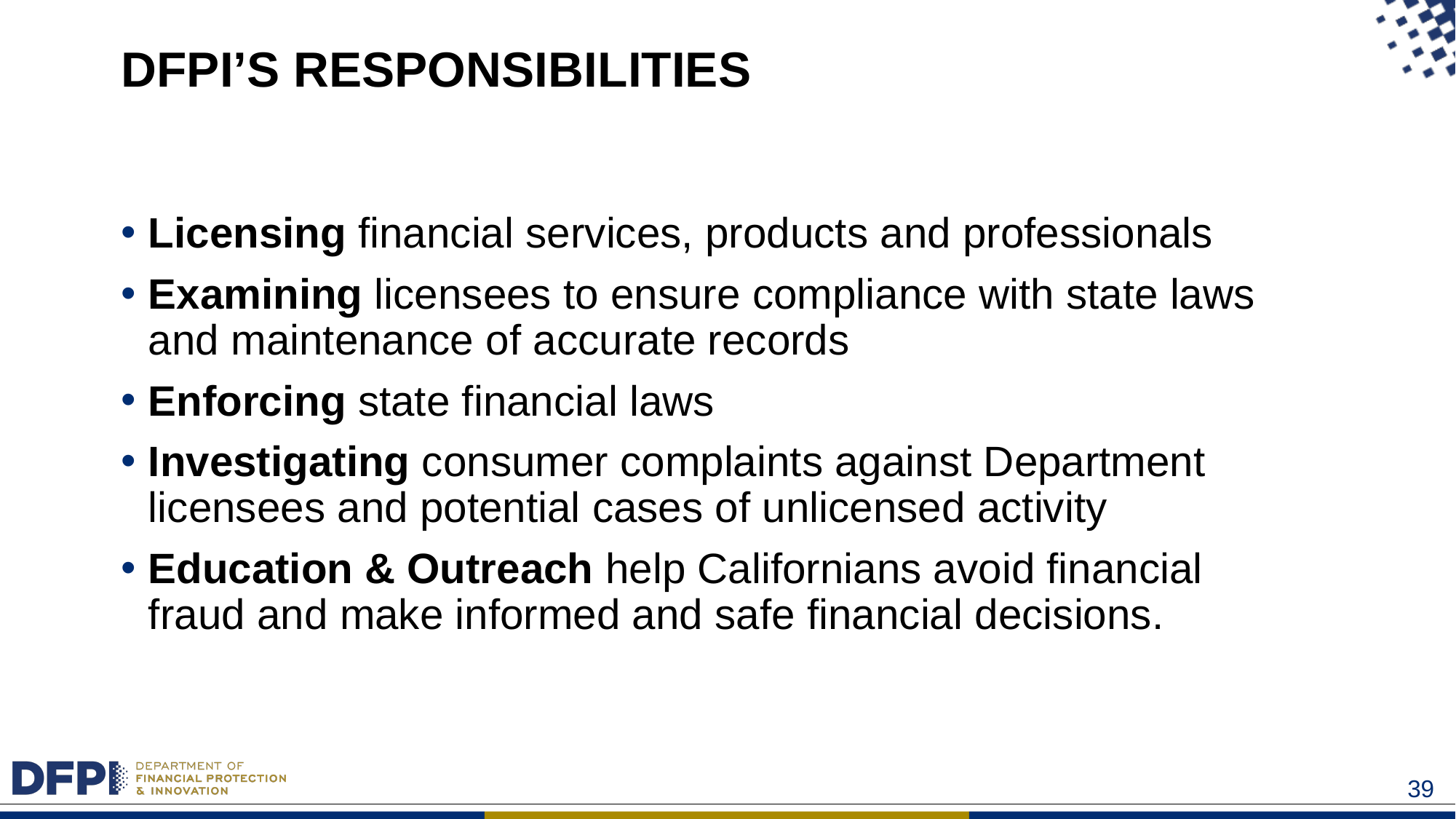

# DFPI’S RESPONSIBILITIES
Licensing financial services, products and professionals
Examining licensees to ensure compliance with state laws and maintenance of accurate records
Enforcing state financial laws
Investigating consumer complaints against Department licensees and potential cases of unlicensed activity
Education & Outreach help Californians avoid financial fraud and make informed and safe financial decisions.